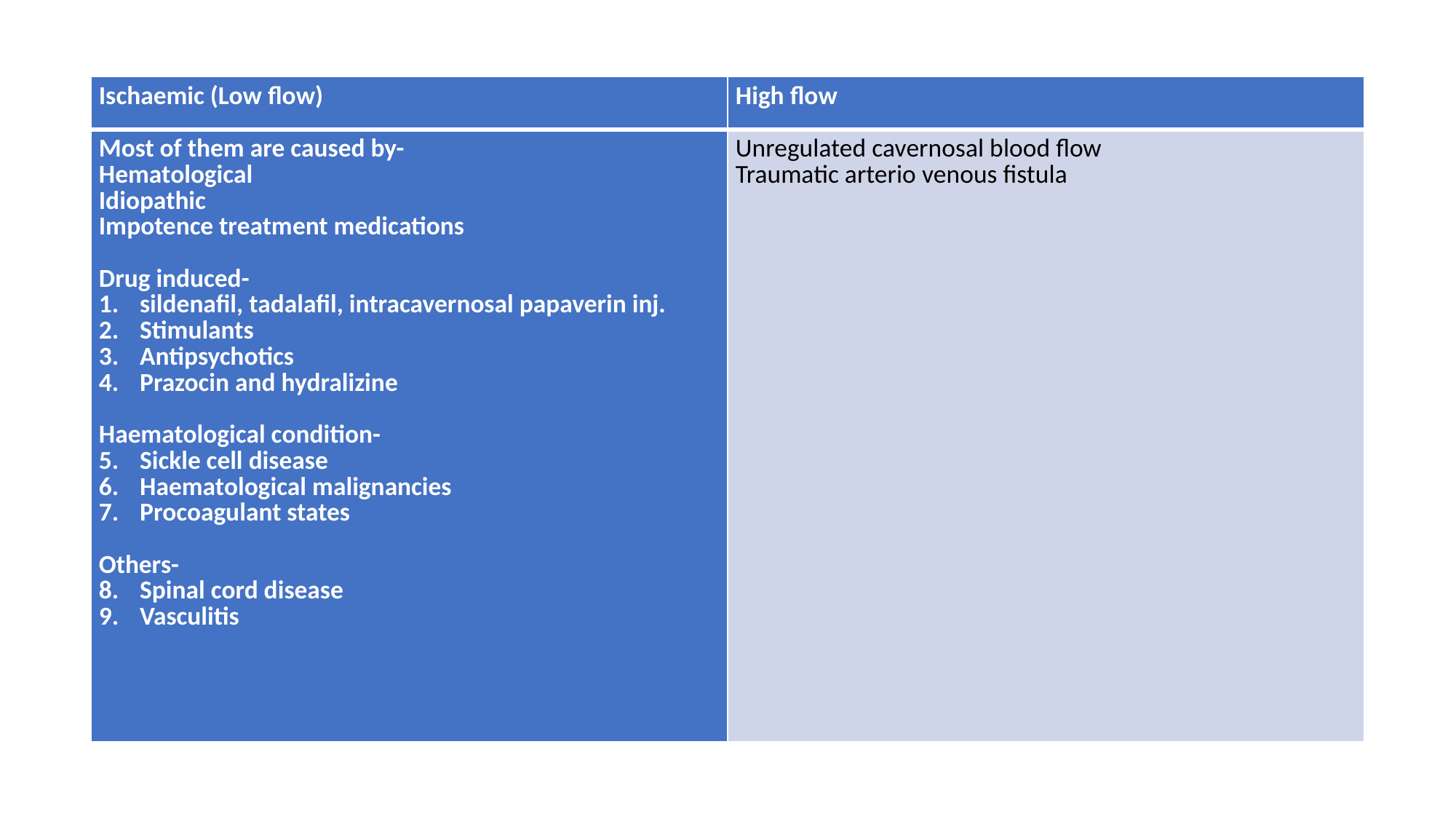

| Ischaemic (Low flow) | High flow |
| --- | --- |
| Most of them are caused by- Hematological Idiopathic Impotence treatment medications   Drug induced- sildenafil, tadalafil, intracavernosal papaverin inj. Stimulants Antipsychotics Prazocin and hydralizine   Haematological condition- Sickle cell disease Haematological malignancies Procoagulant states   Others- Spinal cord disease Vasculitis | Unregulated cavernosal blood flow Traumatic arterio venous fistula |